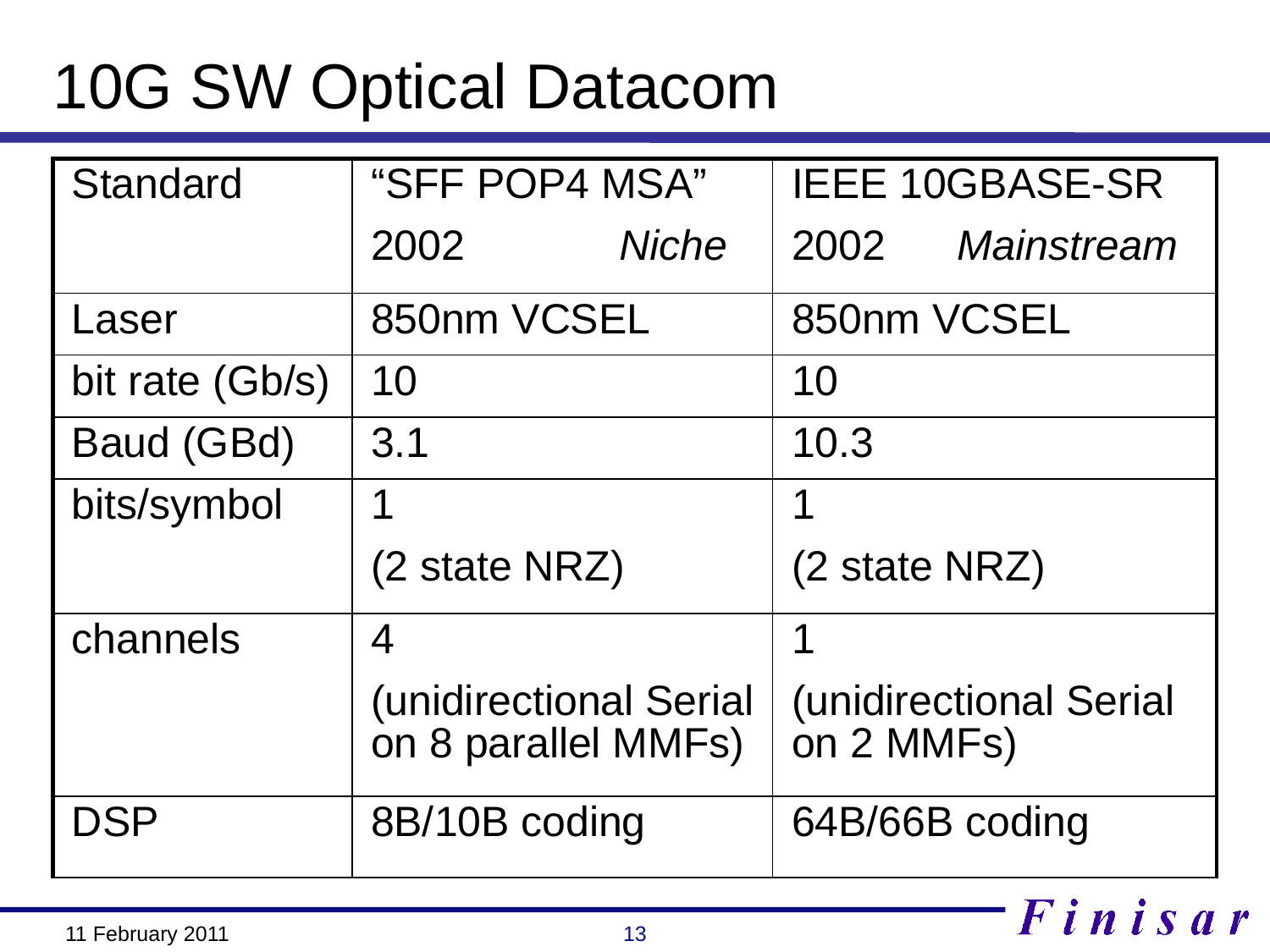

# 10G SW Optical Datacom
| Standard | “SFF POP4 MSA” 2002 Niche | IEEE 10GBASE-SR 2002 Mainstream |
| --- | --- | --- |
| Laser | 850nm VCSEL | 850nm VCSEL |
| bit rate (Gb/s) | 10 | 10 |
| Baud (GBd) | 3.1 | 10.3 |
| bits/symbol | 1 (2 state NRZ) | 1 (2 state NRZ) |
| channels | 4 (unidirectional Serial on 8 parallel MMFs) | 1 (unidirectional Serial on 2 MMFs) |
| DSP | 8B/10B coding | 64B/66B coding |
13